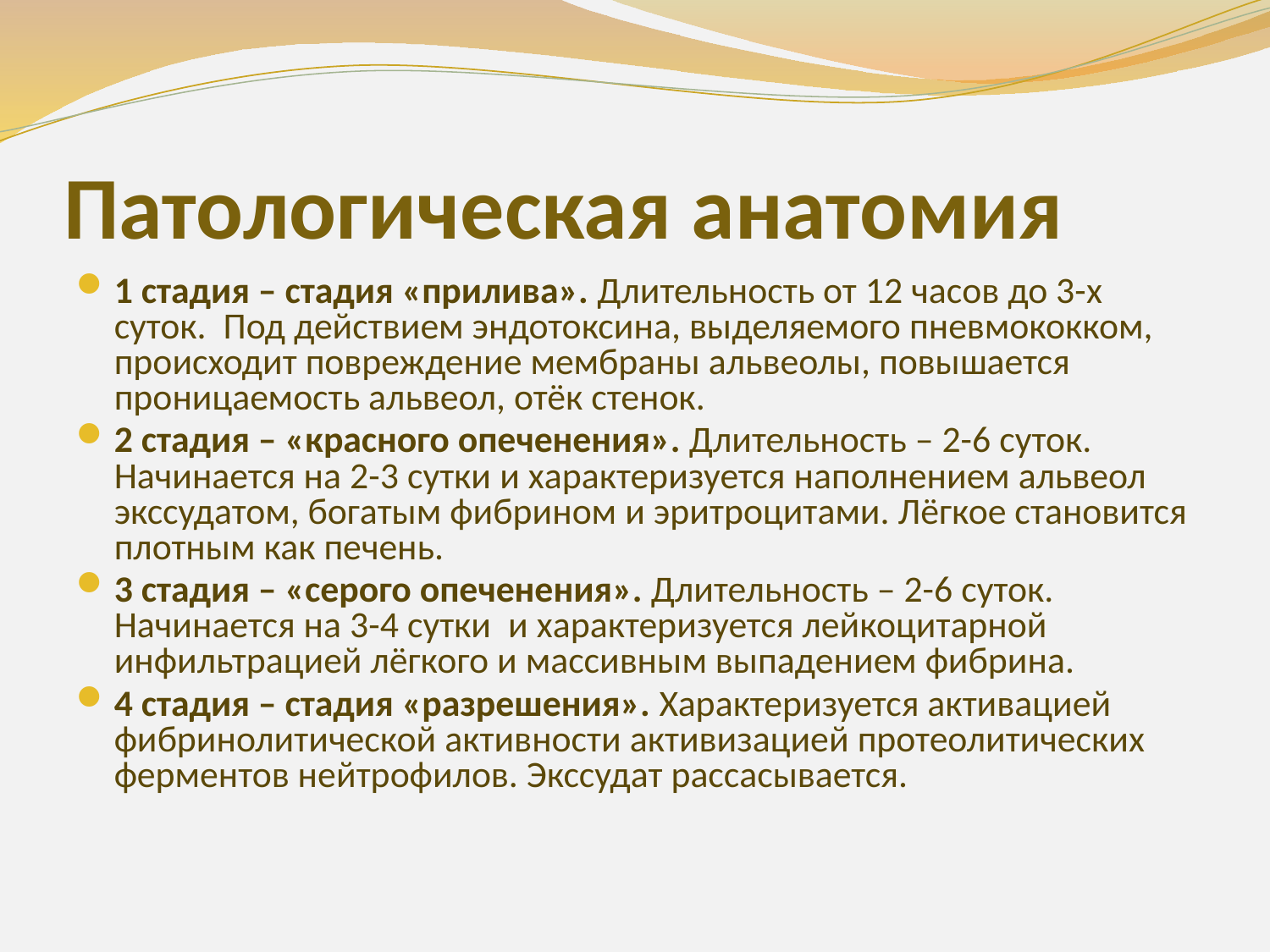

# Патологическая анатомия
1 стадия – стадия «прилива». Длительность от 12 часов до 3-х суток.  Под действием эндотоксина, выделяемого пневмококком, происходит повреждение мембраны альвеолы, повышается проницаемость альвеол, отёк стенок.
2 стадия – «красного опеченения». Длительность – 2-6 суток. Начинается на 2-3 сутки и характеризуется наполнением альвеол экссудатом, богатым фибрином и эритроцитами. Лёгкое становится плотным как печень.
3 стадия – «серого опеченения». Длительность – 2-6 суток. Начинается на 3-4 сутки  и характеризуется лейкоцитарной инфильтрацией лёгкого и массивным выпадением фибрина.
4 стадия – стадия «разрешения». Характеризуется активацией фибринолитической активности активизацией протеолитических ферментов нейтрофилов. Экссудат рассасывается.